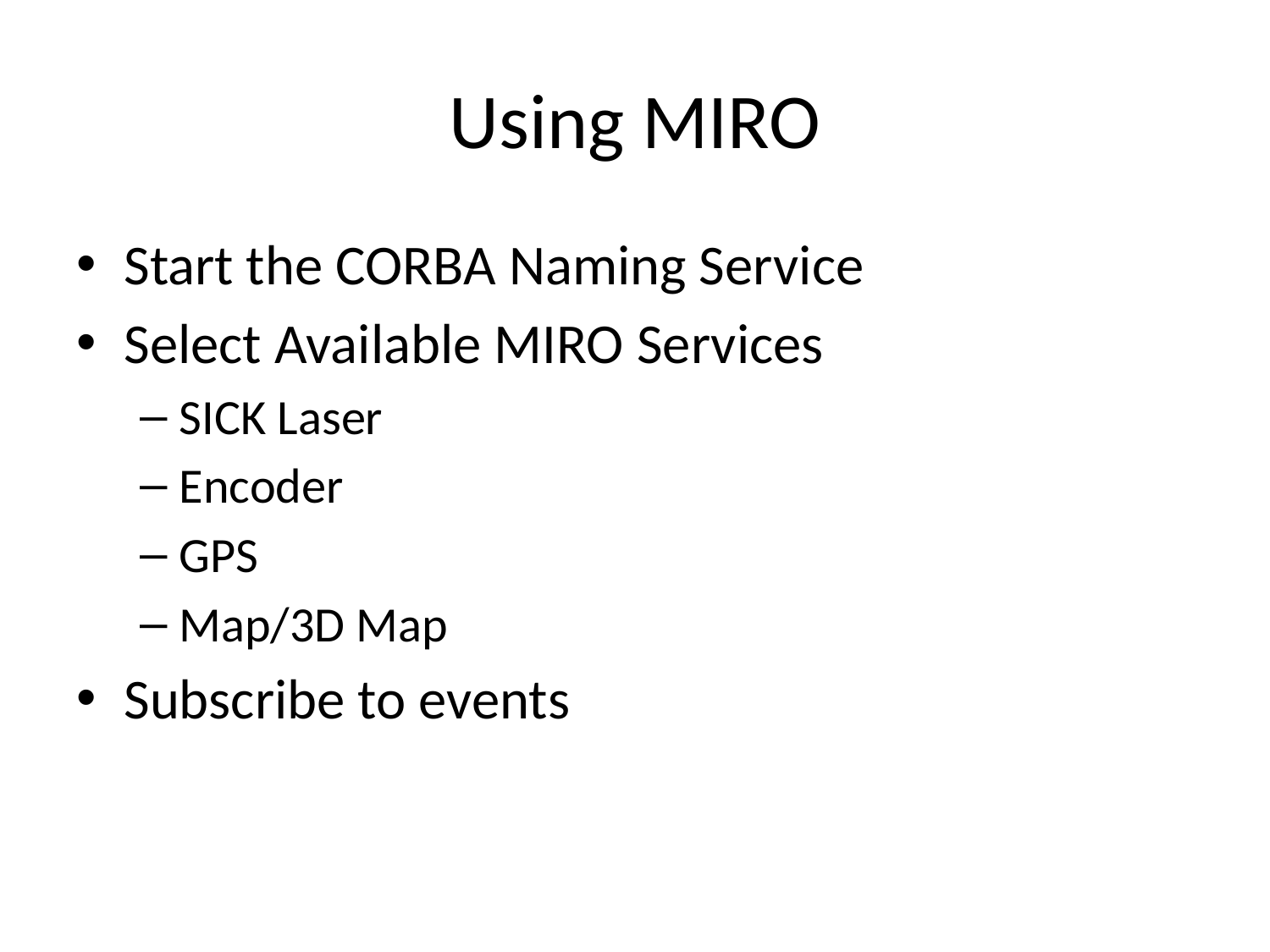

# Using MIRO
Start the CORBA Naming Service
Select Available MIRO Services
SICK Laser
Encoder
GPS
Map/3D Map
Subscribe to events